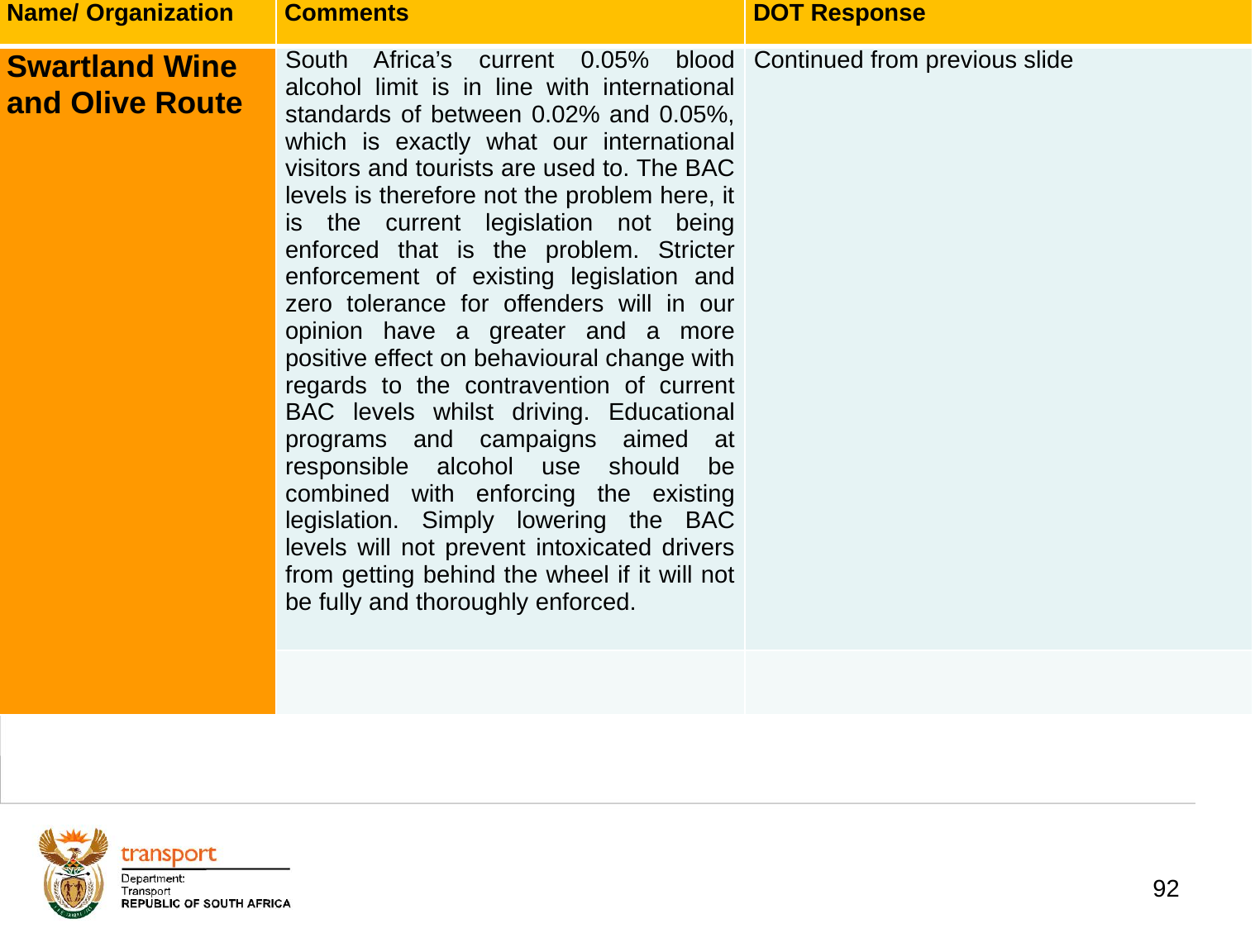

| Name/ Organization | Comments | DOT Response |
| --- | --- | --- |
| Swartland Wine and Olive Route | South Africa’s current 0.05% blood alcohol limit is in line with international standards of between 0.02% and 0.05%, which is exactly what our international visitors and tourists are used to. The BAC levels is therefore not the problem here, it is the current legislation not being enforced that is the problem. Stricter enforcement of existing legislation and zero tolerance for offenders will in our opinion have a greater and a more positive effect on behavioural change with regards to the contravention of current BAC levels whilst driving. Educational programs and campaigns aimed at responsible alcohol use should be combined with enforcing the existing legislation. Simply lowering the BAC levels will not prevent intoxicated drivers from getting behind the wheel if it will not be fully and thoroughly enforced. | Continued from previous slide |
|  |  |  |
# 1. Background
92